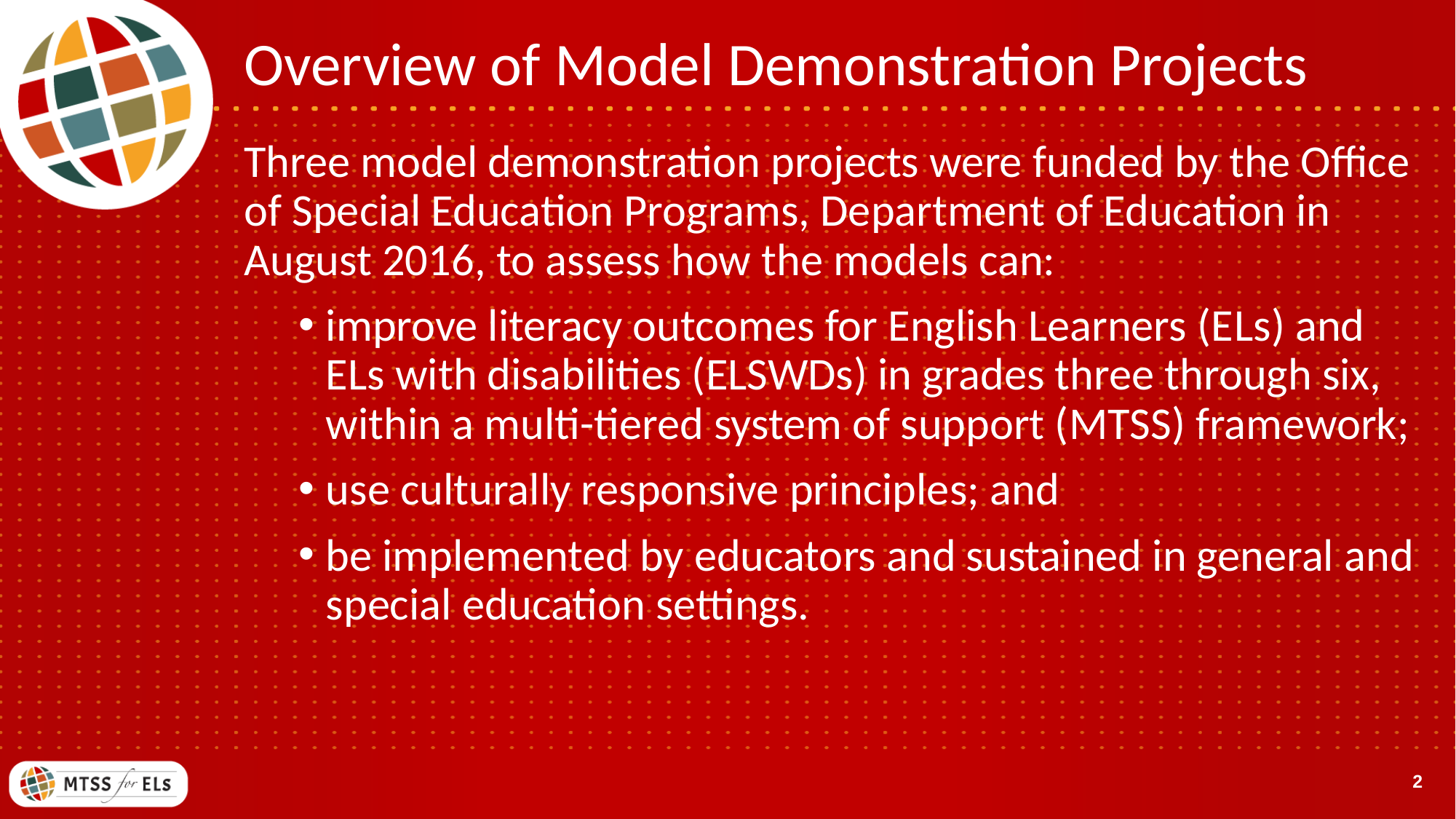

# Overview of Model Demonstration Projects
Three model demonstration projects were funded by the Office of Special Education Programs, Department of Education in August 2016, to assess how the models can:
improve literacy outcomes for English Learners (ELs) and ELs with disabilities (ELSWDs) in grades three through six, within a multi-tiered system of support (MTSS) framework;
use culturally responsive principles; and
be implemented by educators and sustained in general and special education settings.
2